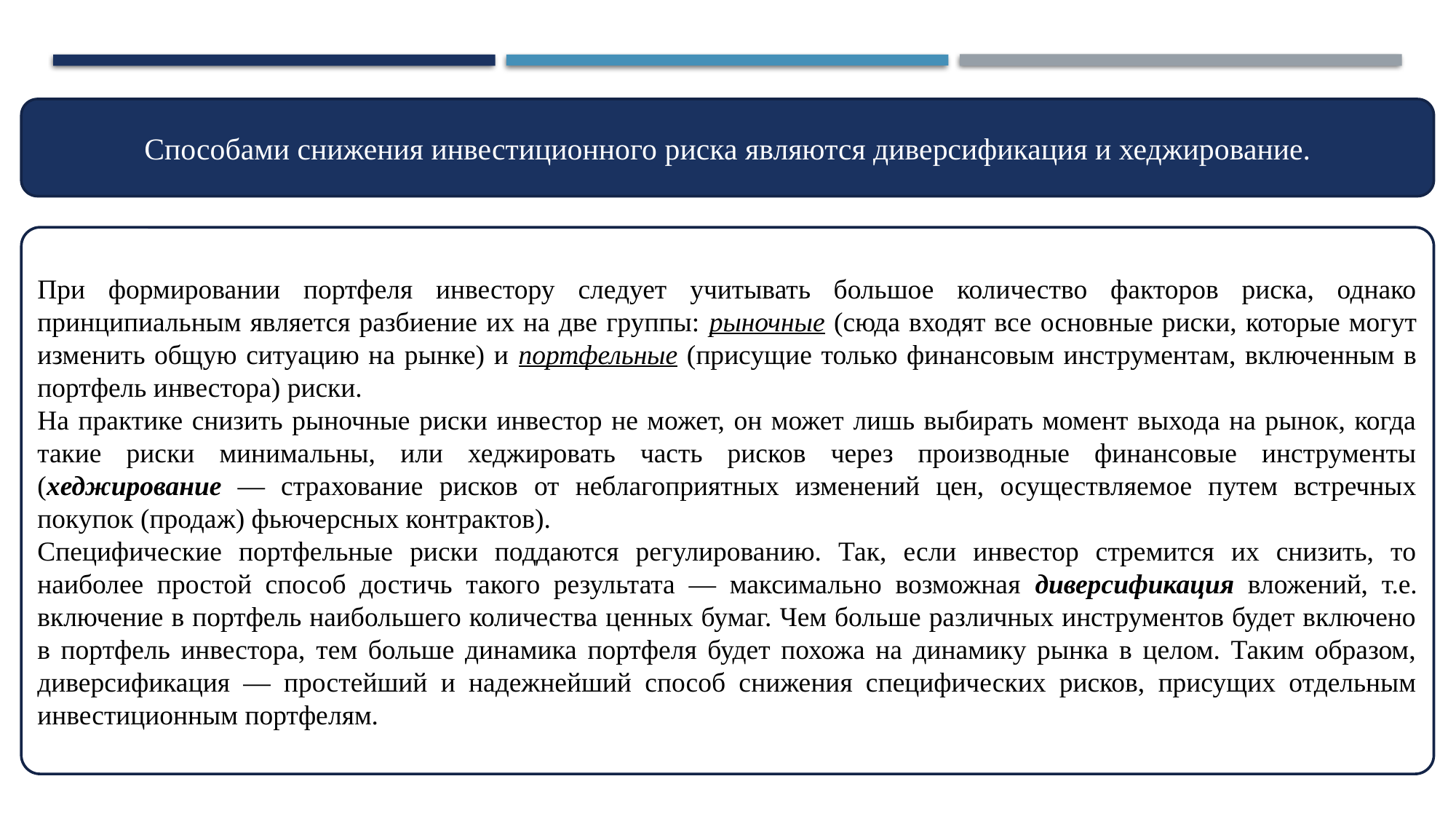

Способами снижения инвестиционного риска являются диверсификация и хеджирование.
При формировании портфеля инвестору следует учитывать большое количество факторов риска, однако принципиальным является разбиение их на две группы: рыночные (сюда входят все основные риски, которые могут изменить общую ситуацию на рынке) и портфельные (присущие только финансовым инструментам, включенным в портфель инвестора) риски.
На практике снизить рыночные риски инвестор не может, он может лишь выбирать момент выхода на рынок, когда такие риски минимальны, или хеджировать часть рисков через производные финансовые инструменты (хеджирование — страхование рисков от неблагоприятных изменений цен, осуществляемое путем встречных покупок (продаж) фьючерсных контрактов).
Специфические портфельные риски поддаются регулированию. Так, если инвестор стремится их снизить, то наиболее простой способ достичь такого результата — максимально возможная диверсификация вложений, т.е. включение в портфель наибольшего количества ценных бумаг. Чем больше различных инструментов будет включено в портфель инвестора, тем больше динамика портфеля будет похожа на динамику рынка в целом. Таким образом, диверсификация — простейший и надежнейший способ снижения специфических рисков, присущих отдельным инвестиционным портфелям.